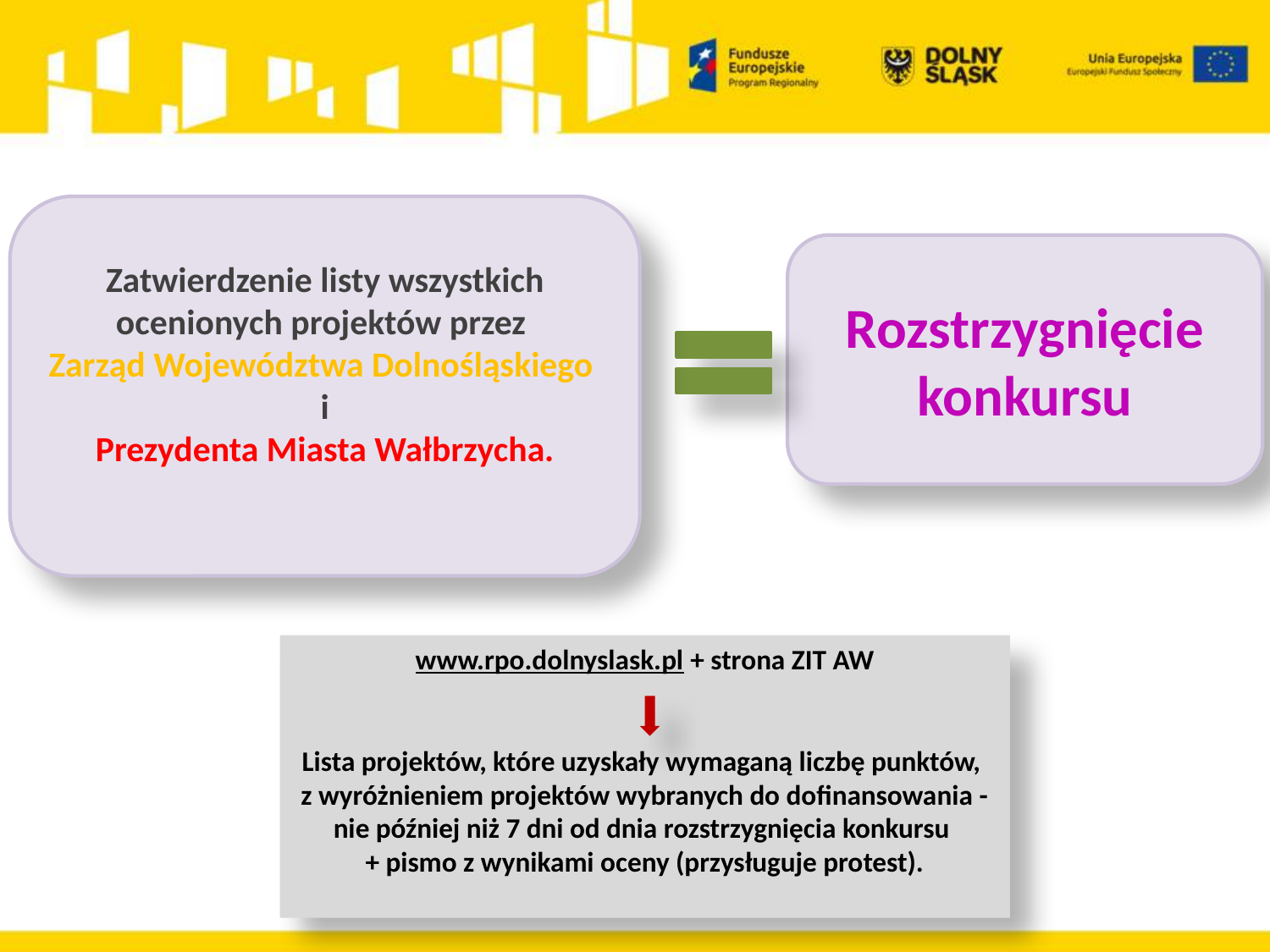

Zatwierdzenie listy wszystkich ocenionych projektów przez
Zarząd Województwa Dolnośląskiego
i
Prezydenta Miasta Wałbrzycha.

Rozstrzygnięcie konkursu

www.rpo.dolnyslask.pl + strona ZIT AW

Lista projektów, które uzyskały wymaganą liczbę punktów,
z wyróżnieniem projektów wybranych do dofinansowania - nie później niż 7 dni od dnia rozstrzygnięcia konkursu
+ pismo z wynikami oceny (przysługuje protest).